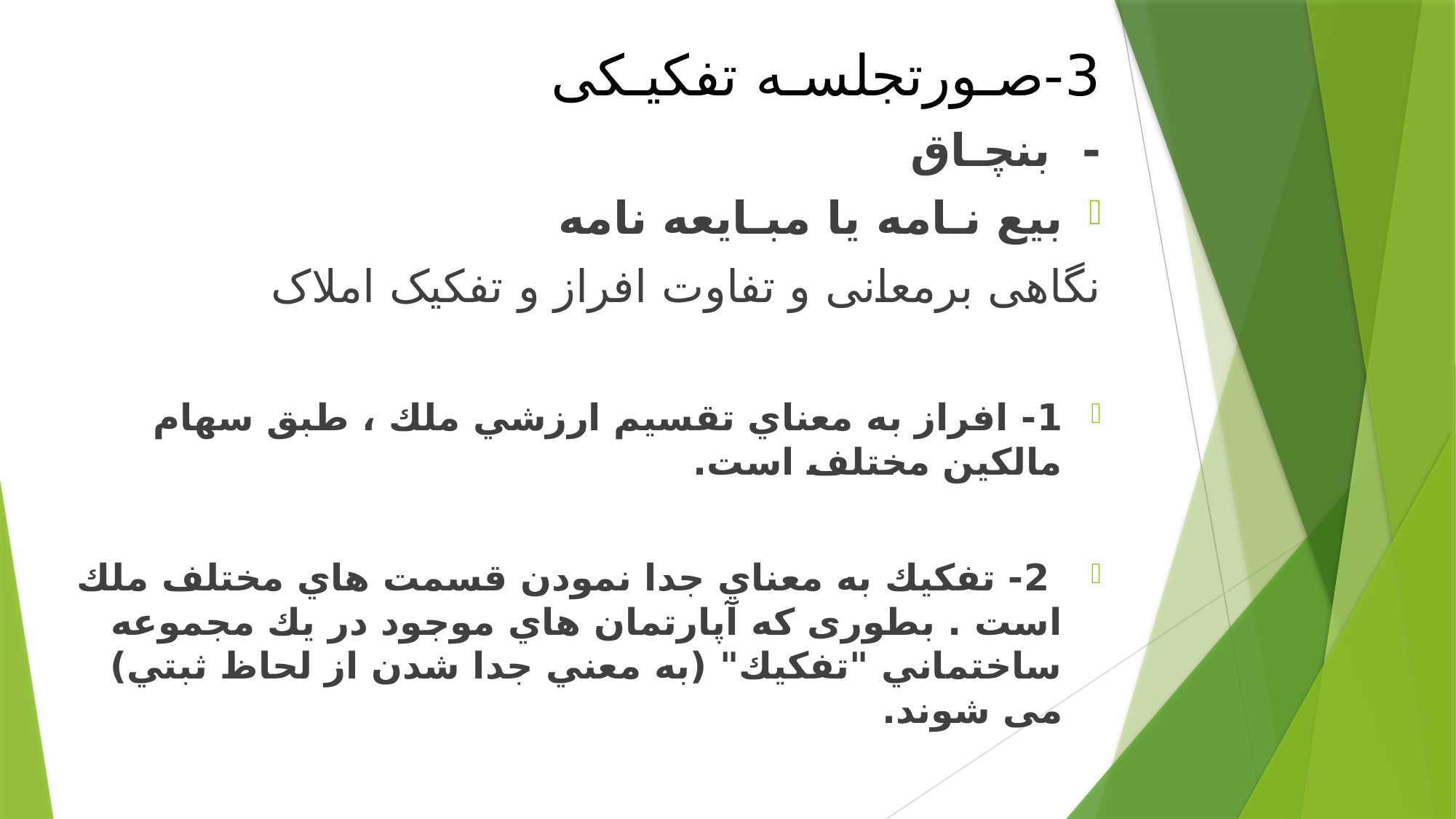

3-صـورتجلسـه تفکیـکی
-  بنچـاق
بیع نـامه یا مبـایعه نامه
نگاهی برمعانی و تفاوت افراز و تفکیک املاک

1- افراز به معناي تقسيم ارزشي ملك ، طبق سهام مالکین مختلف است.

 2- تفكيك به معناي جدا نمودن قسمت هاي مختلف ملك است . بطوری که آپارتمان هاي موجود در يك مجموعه ساختماني "تفكيك" (به معني جدا شدن از لحاظ ثبتي) می شوند.